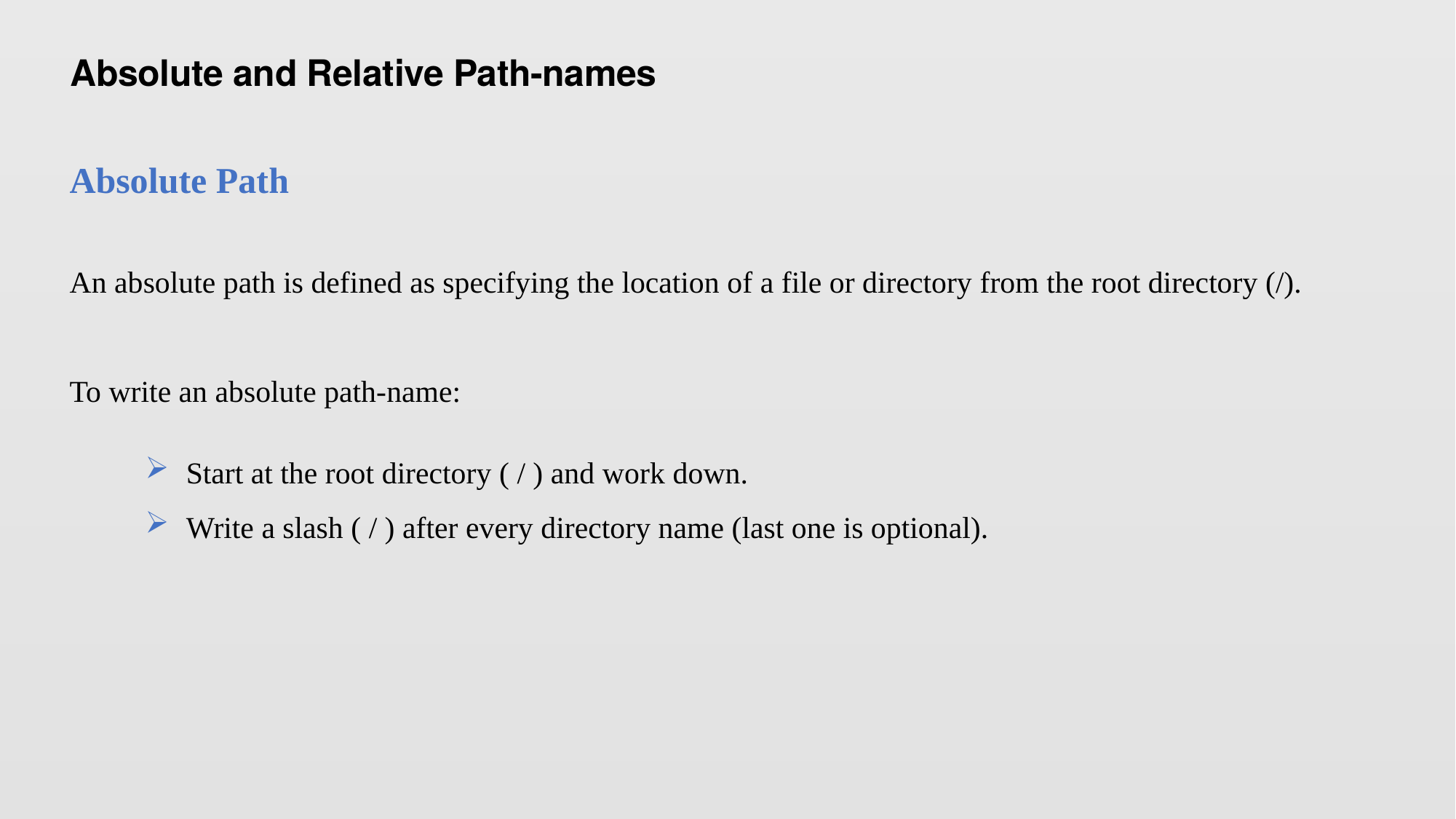

Absolute and Relative Path-names
Absolute Path

An absolute path is defined as specifying the location of a file or directory from the root directory (/).

To write an absolute path-name:

Start at the root directory ( / ) and work down.
Write a slash ( / ) after every directory name (last one is optional).
16